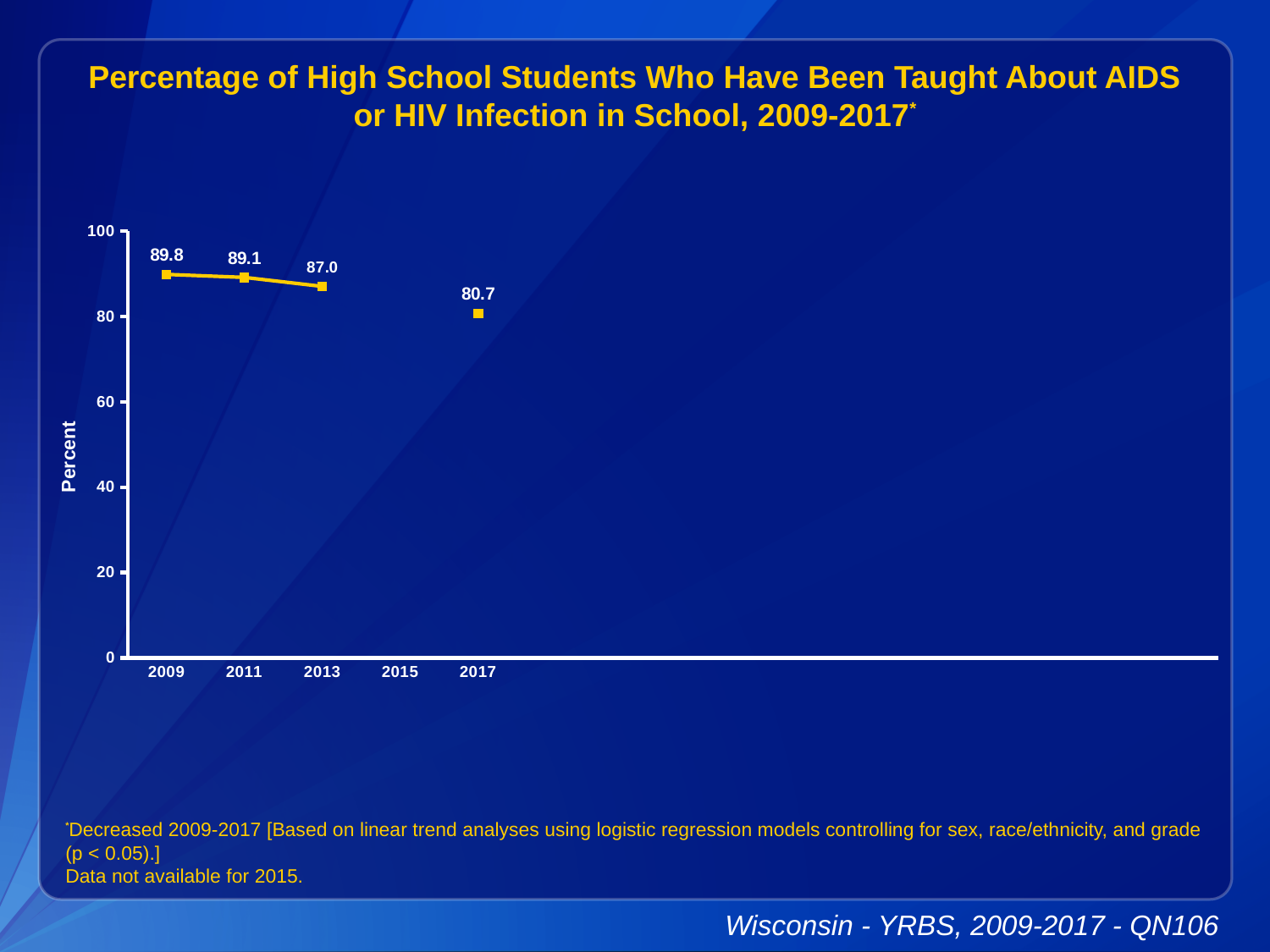

Percentage of High School Students Who Have Been Taught About AIDS or HIV Infection in School, 2009-2017*

### Chart

| Category | Series 1 |
|---|---|
| 2009 | 89.8 |
| 2011 | 89.1 |
| 2013 | 87.0 |
| 2015 | None |
| 2017 | 80.7 |
|  | None |
|  | None |
|  | None |
|  | None |
|  | None |
|  | None |
|  | None |
|  | None |
|  | None |
*Decreased 2009-2017 [Based on linear trend analyses using logistic regression models controlling for sex, race/ethnicity, and grade (p < 0.05).]
Data not available for 2015.
Wisconsin - YRBS, 2009-2017 - QN106